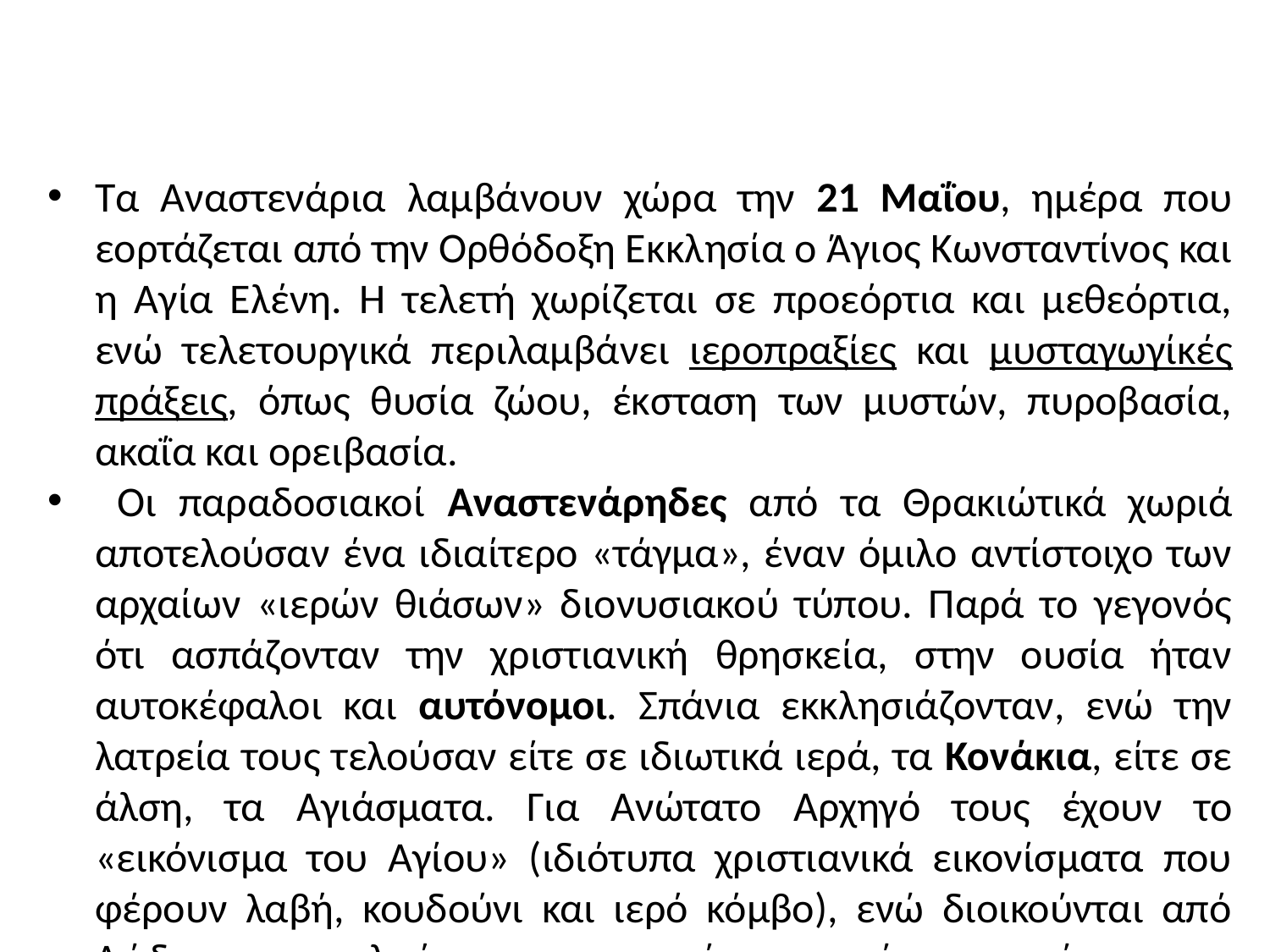

Τα Αναστενάρια λαμβάνουν χώρα την 21 Μαΐου, ημέρα που εορτάζεται από την Ορθόδοξη Εκκλησία ο Άγιος Κωνσταντίνος και η Αγία Ελένη. Η τελετή χωρίζεται σε προεόρτια και μεθεόρτια, ενώ τελετουργικά περιλαμβάνει ιεροπραξίες και μυσταγωγίκές πράξεις, όπως θυσία ζώου, έκσταση των μυστών, πυροβασία, ακαΐα και ορειβασία.
 Οι παραδοσιακοί Αναστενάρηδες από τα Θρακιώτικά χωριά αποτελούσαν ένα ιδιαίτερο «τάγμα», έναν όμιλο αντίστοιχο των αρχαίων «ιερών θιάσων» διονυσιακού τύπου. Παρά το γεγονός ότι ασπάζονταν την χριστιανική θρησκεία, στην ουσία ήταν αυτοκέφαλοι και αυτόνομοι. Σπάνια εκκλησιάζονταν, ενώ την λατρεία τους τελούσαν είτε σε ιδιωτικά ιερά, τα Κονάκια, είτε σε άλση, τα Αγιάσματα. Για Ανώτατο Αρχηγό τους έχουν το «εικόνισμα του Αγίου» (ιδιότυπα χριστιανικά εικονίσματα που φέρουν λαβή, κουδούνι και ιερό κόμβο), ενώ διοικούνται από Δώδεκα εντεταλμένους ιερουργούς με ανώτατο ιεράρχη, τον Αρχιαναστενάρη.